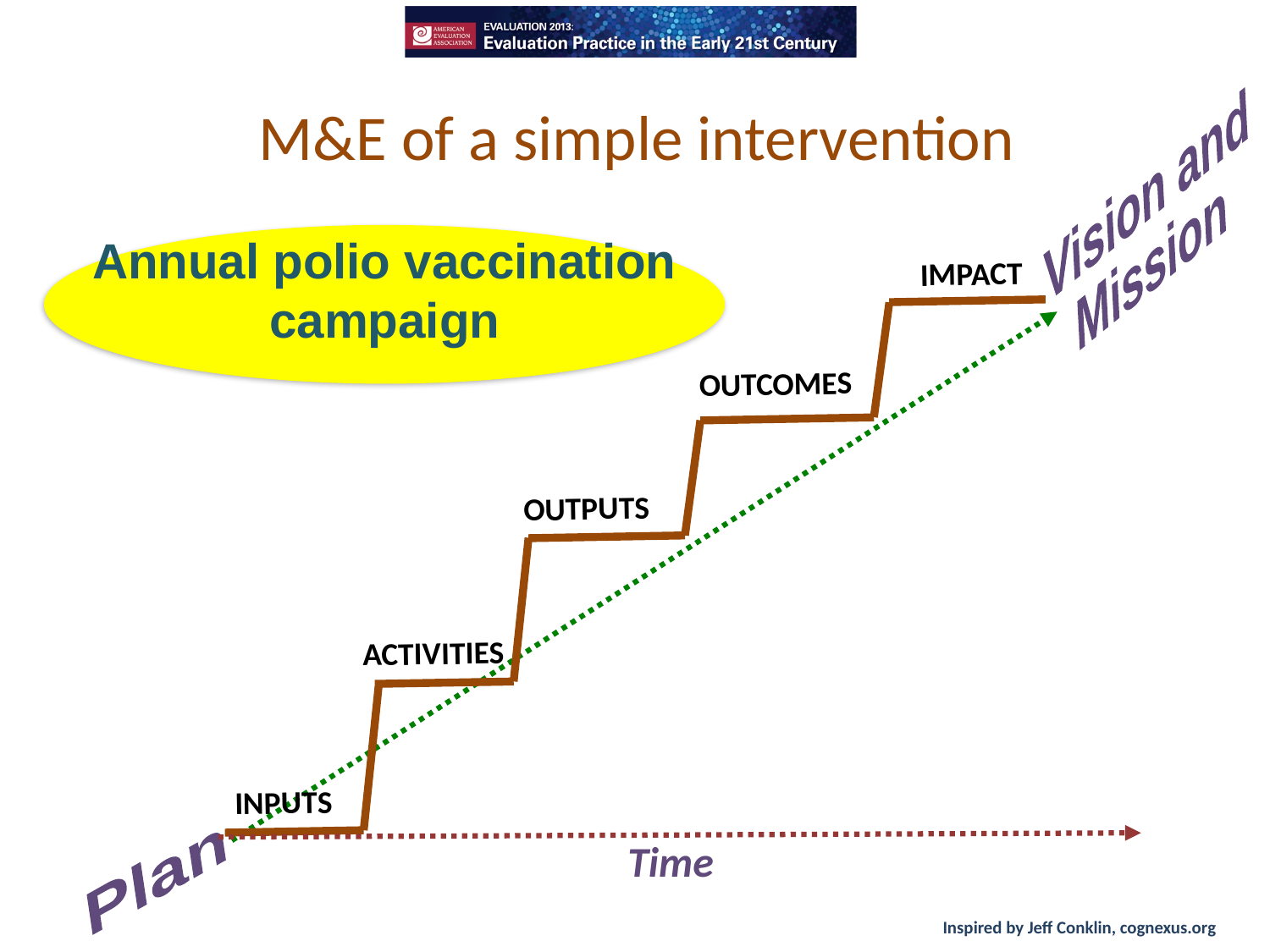

# M&E of a simple intervention
Vision and
Mission
Annual polio vaccination campaign

IMPACT

OUTCOMES

Plan

OUTPUTS

ACTIVITIES

INPUTS

Time

Inspired by Jeff Conklin, cognexus.org